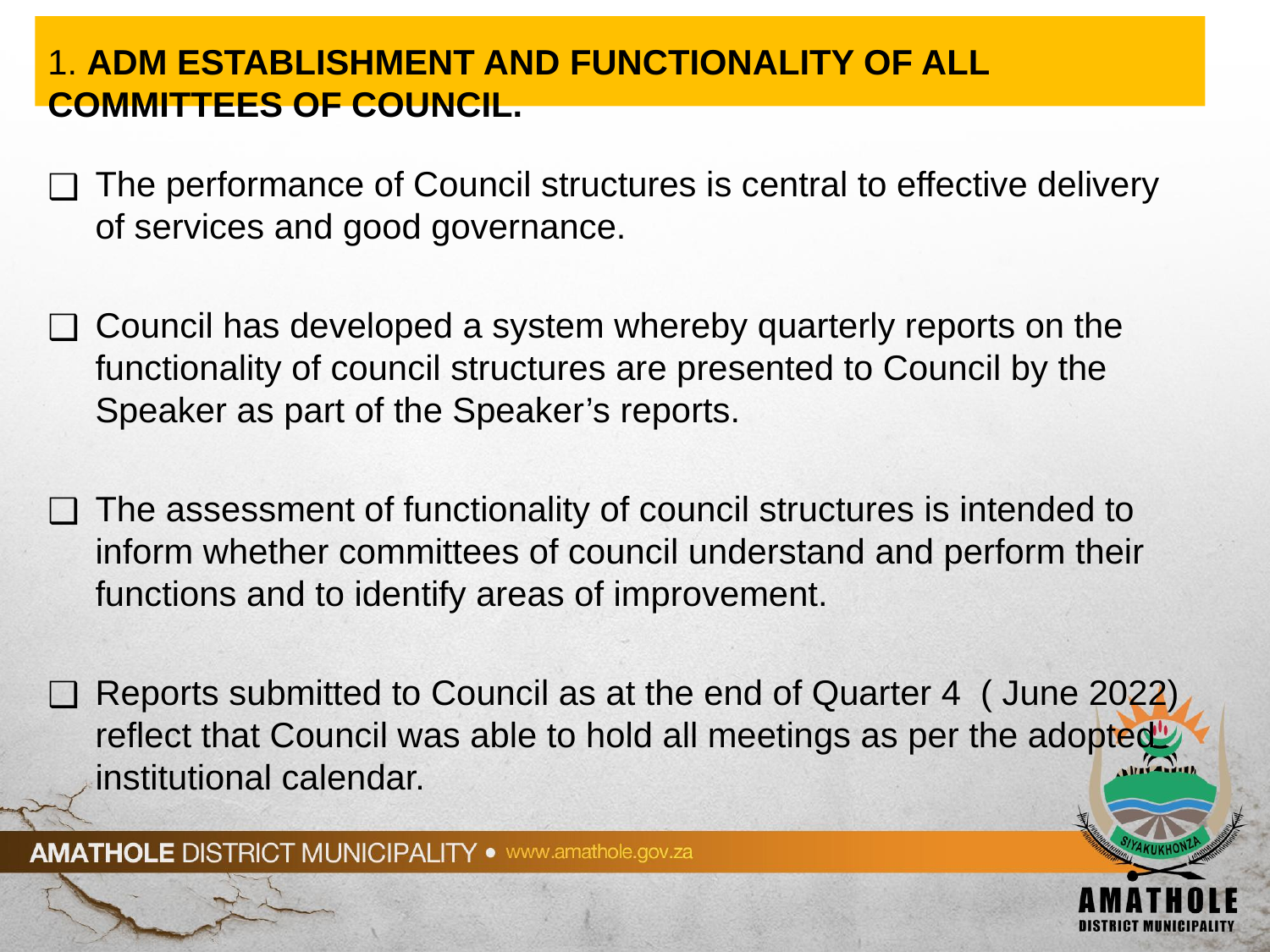

# 1. ADM ESTABLISHMENT AND FUNCTIONALITY OF ALL COMMITTEES OF COUNCIL.

The performance of Council structures is central to effective delivery of services and good governance.

Council has developed a system whereby quarterly reports on the functionality of council structures are presented to Council by the Speaker as part of the Speaker’s reports.

The assessment of functionality of council structures is intended to inform whether committees of council understand and perform their functions and to identify areas of improvement.

Reports submitted to Council as at the end of Quarter 4  ( June 2022) reflect that Council was able to hold all meetings as per the adopted institutional calendar.